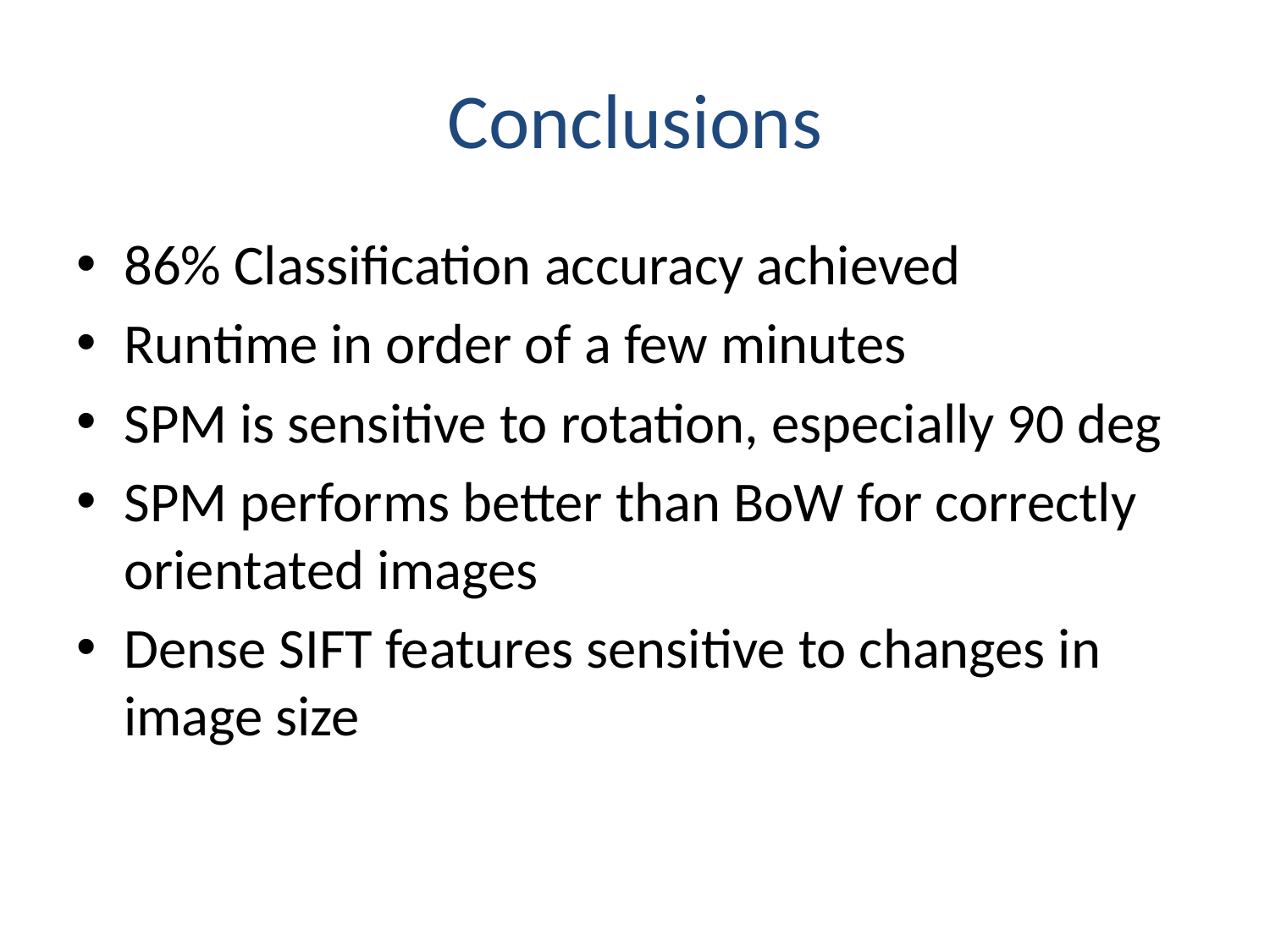

# Conclusions
86% Classification accuracy achieved
Runtime in order of a few minutes
SPM is sensitive to rotation, especially 90 deg
SPM performs better than BoW for correctly orientated images
Dense SIFT features sensitive to changes in image size